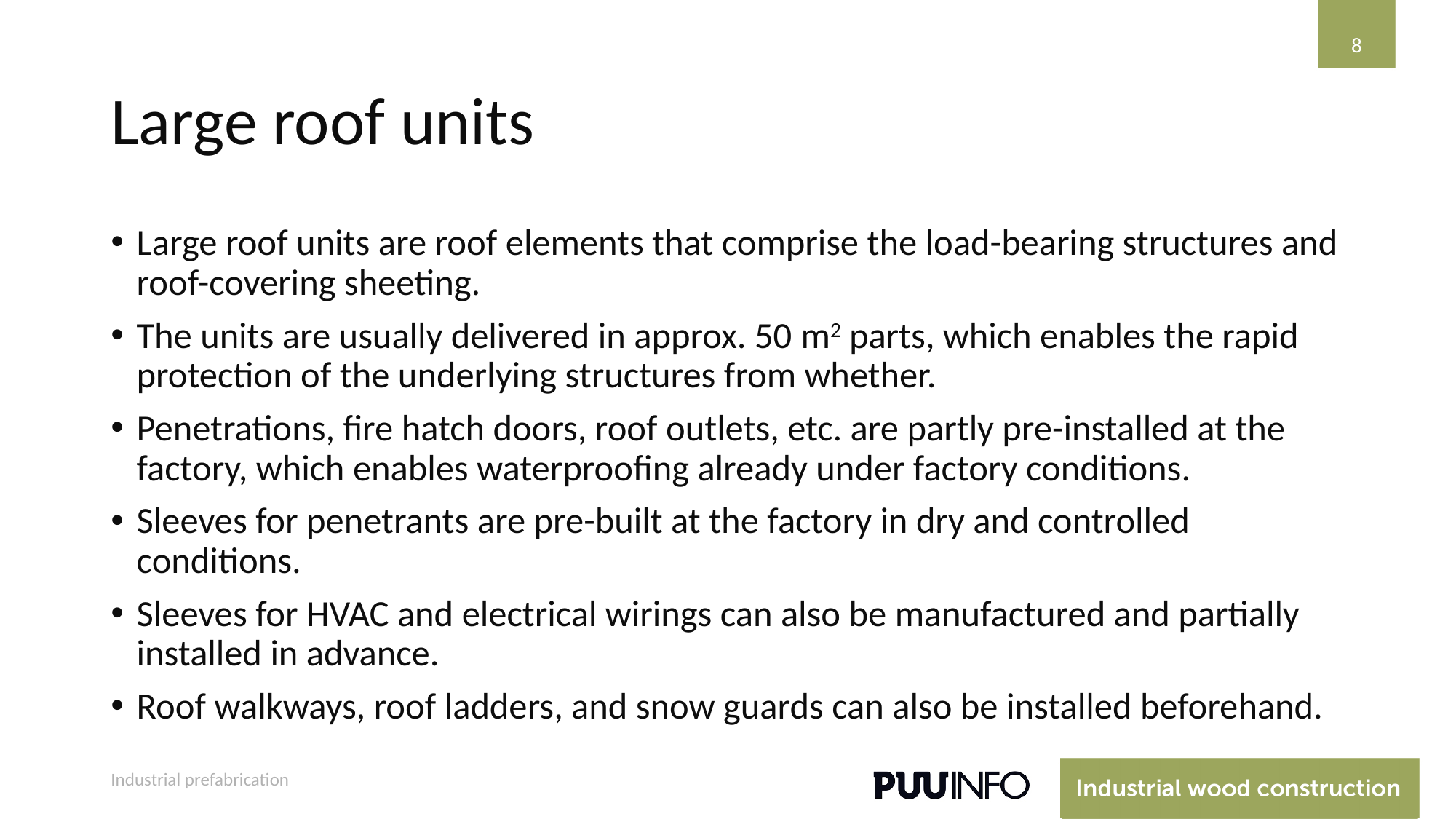

8
# Large roof units

Large roof units are roof elements that comprise the load-bearing structures and roof-covering sheeting.
The units are usually delivered in approx. 50 m2 parts, which enables the rapid protection of the underlying structures from whether.
Penetrations, fire hatch doors, roof outlets, etc. are partly pre-installed at the factory, which enables waterproofing already under factory conditions.
Sleeves for penetrants are pre-built at the factory in dry and controlled conditions.
Sleeves for HVAC and electrical wirings can also be manufactured and partially installed in advance.
Roof walkways, roof ladders, and snow guards can also be installed beforehand.

Industrial prefabrication